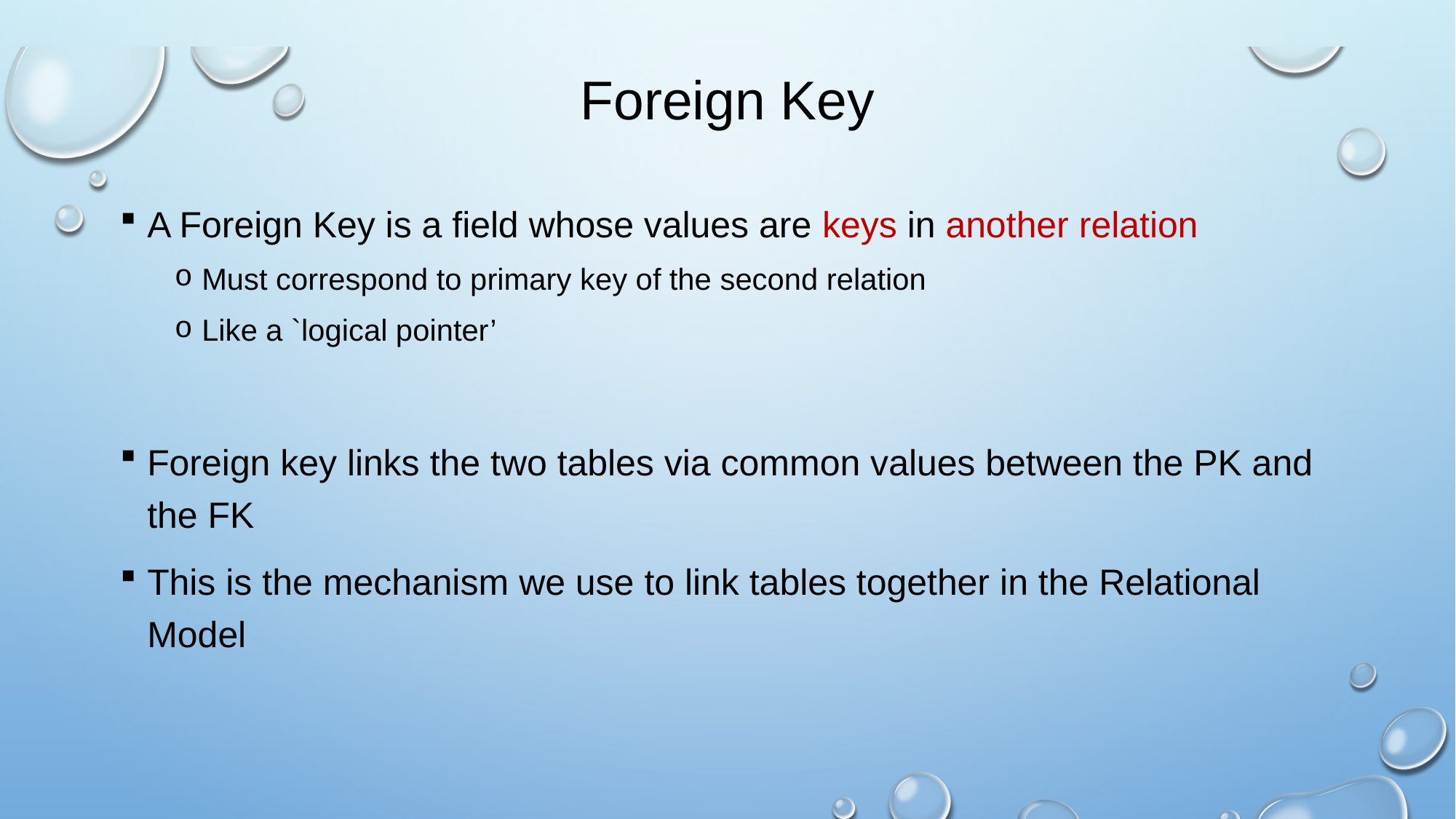

# Foreign Key
A Foreign Key is a field whose values are keys in another relation
Must correspond to primary key of the second relation
Like a `logical pointer’

Foreign key links the two tables via common values between the PK and the FK
This is the mechanism we use to link tables together in the Relational Model